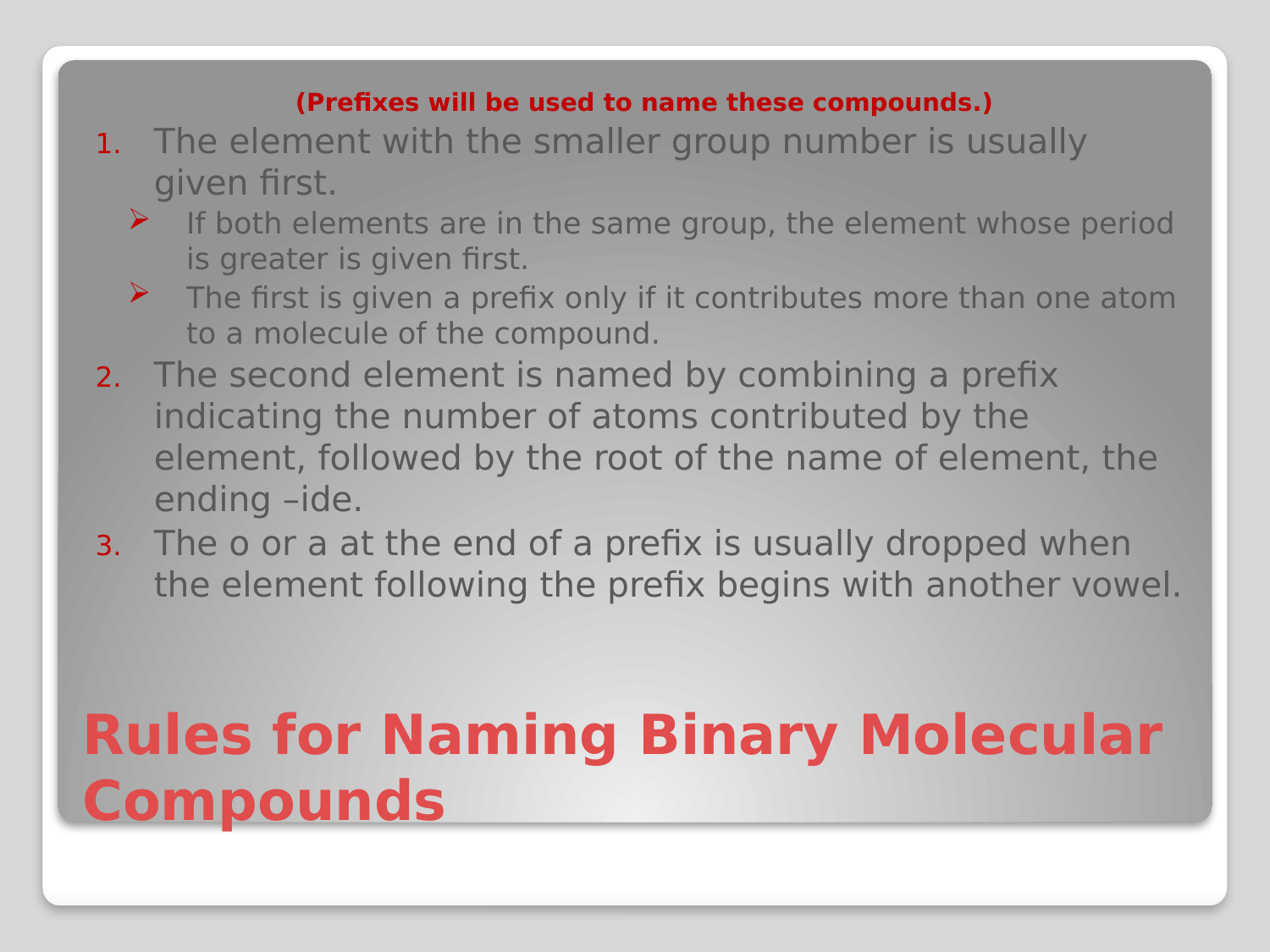

(Prefixes will be used to name these compounds.)
The element with the smaller group number is usually given first.
If both elements are in the same group, the element whose period is greater is given first.
The first is given a prefix only if it contributes more than one atom to a molecule of the compound.
The second element is named by combining a prefix indicating the number of atoms contributed by the element, followed by the root of the name of element, the ending –ide.
The o or a at the end of a prefix is usually dropped when the element following the prefix begins with another vowel.
# Rules for Naming Binary Molecular Compounds